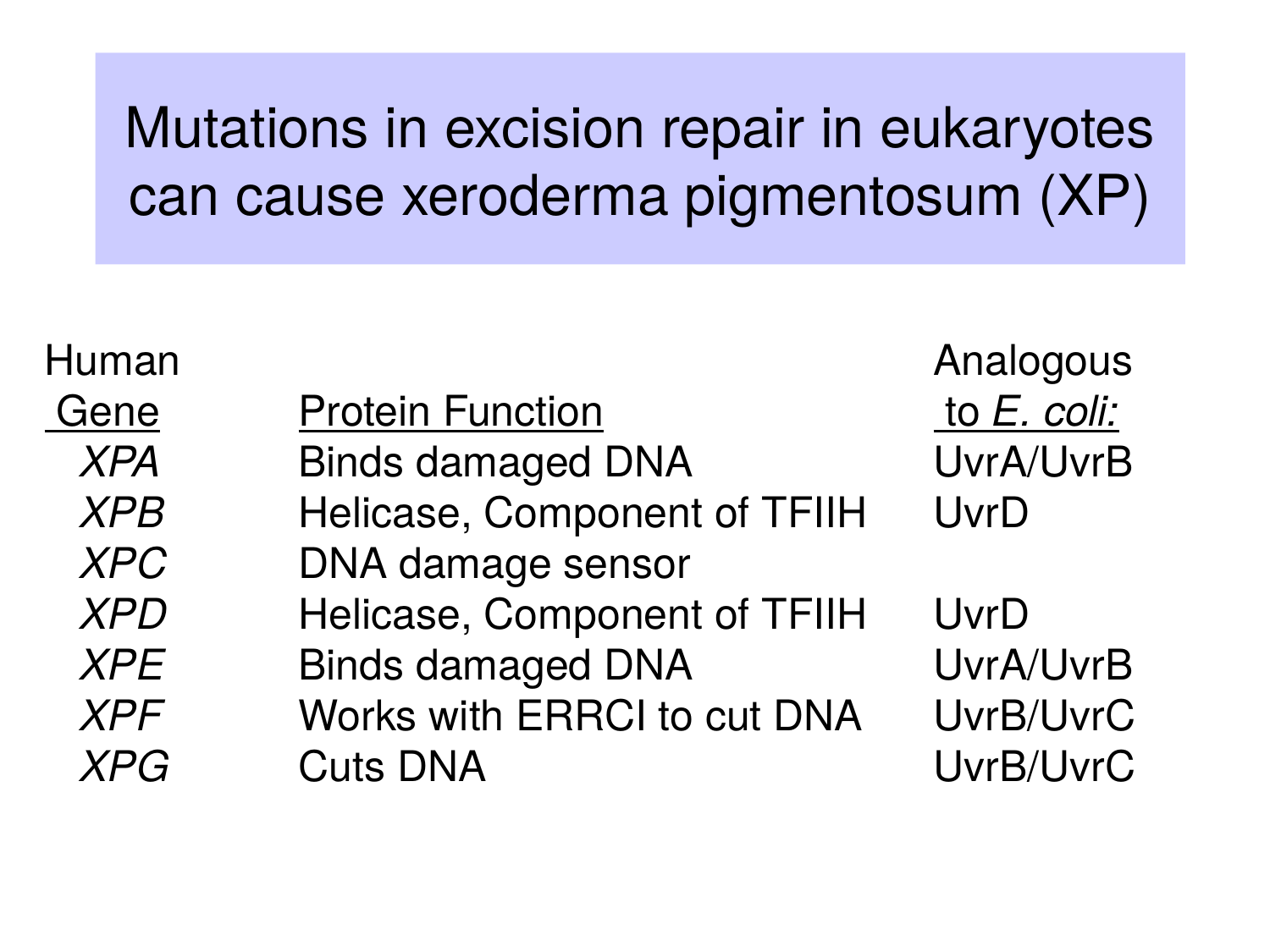

# Mutations in excision repair in eukaryotes can cause xeroderma pigmentosum (XP)
Human						Analogous
 Gene		Protein Function			 to E. coli:
   XPA		Binds damaged DNA		UvrA/UvrB
   XPB		Helicase, Component of TFIIH	UvrD
   XPC		DNA damage sensor
   XPD		Helicase, Component of TFIIH	UvrD
   XPE		Binds damaged DNA		UvrA/UvrB
   XPF		Works with ERRCI to cut DNA	UvrB/UvrC
   XPG		Cuts DNA				UvrB/UvrC